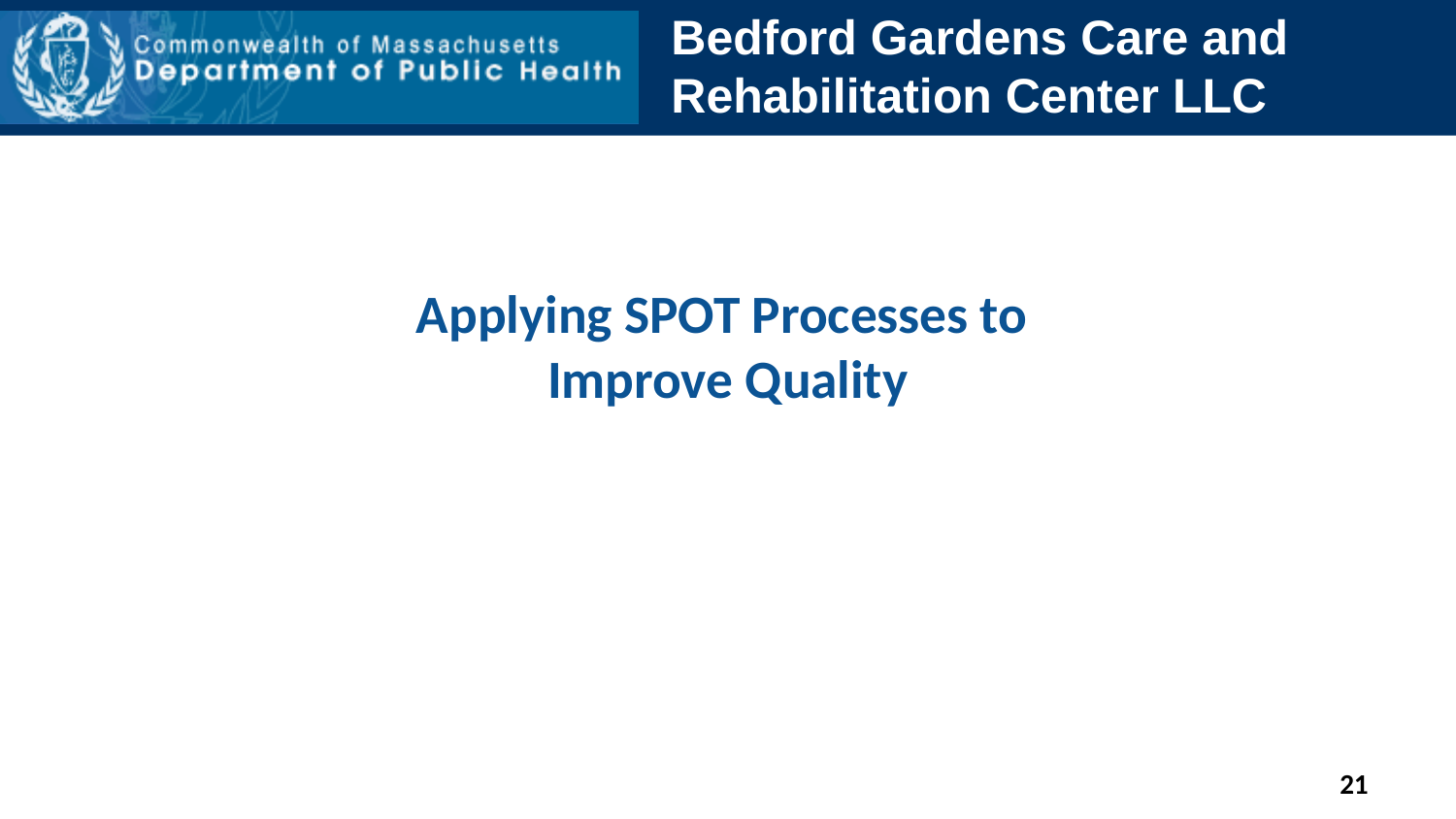

Bedford Gardens Care and
Rehabilitation Center LLC
# Applying SPOT Processes to Improve Quality
21